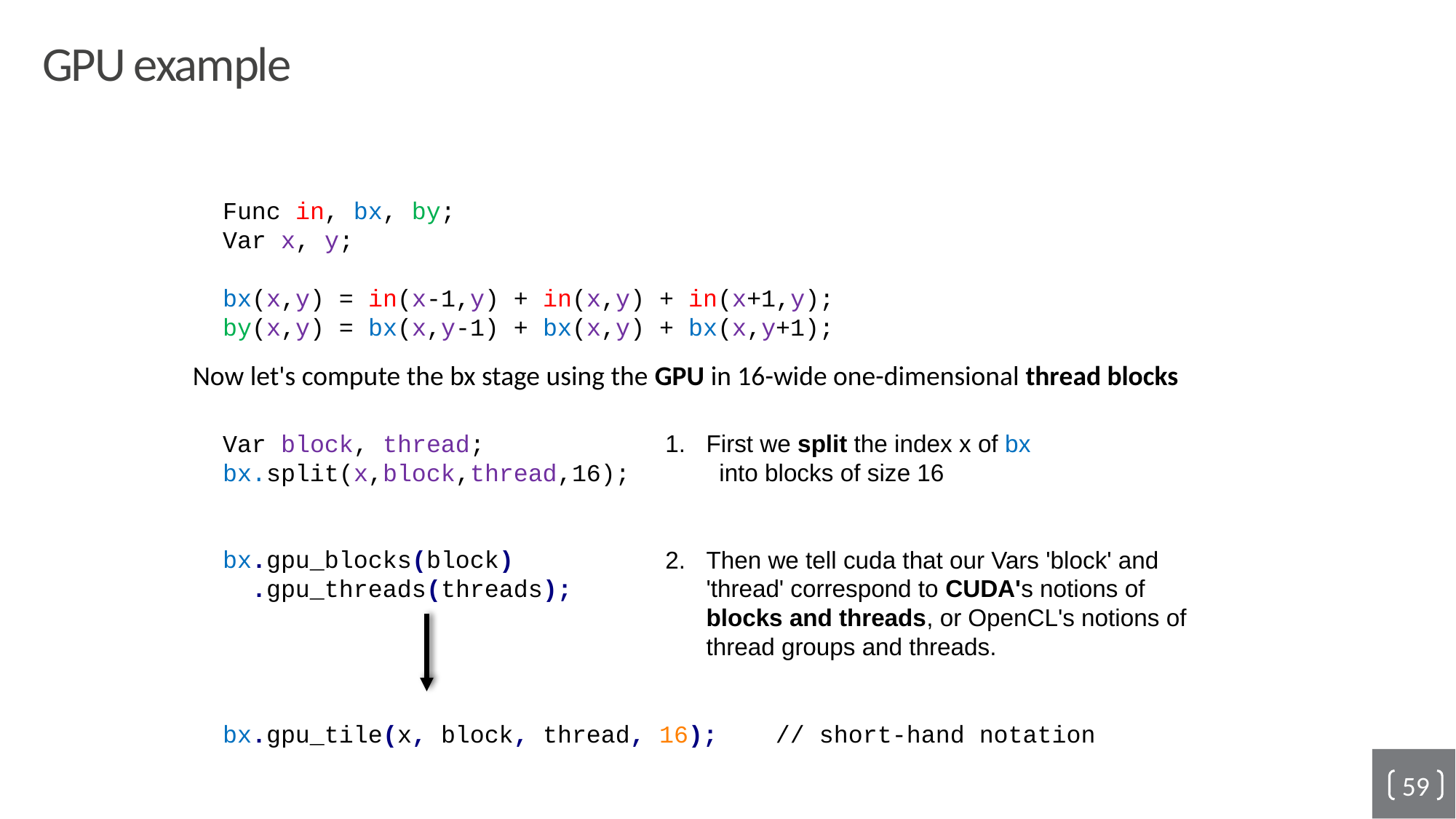

# GPU example
Func in, bx, by;
Var x, y;

bx(x,y) = in(x-1,y) + in(x,y) + in(x+1,y);
by(x,y) = bx(x,y-1) + bx(x,y) + bx(x,y+1);

Var block, thread;
bx.split(x,block,thread,16);

bx.gpu_blocks(block)
  .gpu_threads(threads);

bx.gpu_tile(x, block, thread, 16);    // short-hand notation
Now let's compute the bx stage using the GPU in 16-wide one-dimensional thread blocks

First we split the index x of bx
        into blocks of size 16

Then we tell cuda that our Vars 'block' and 'thread' correspond to CUDA's notions of blocks and threads, or OpenCL's notions of thread groups and threads.

59